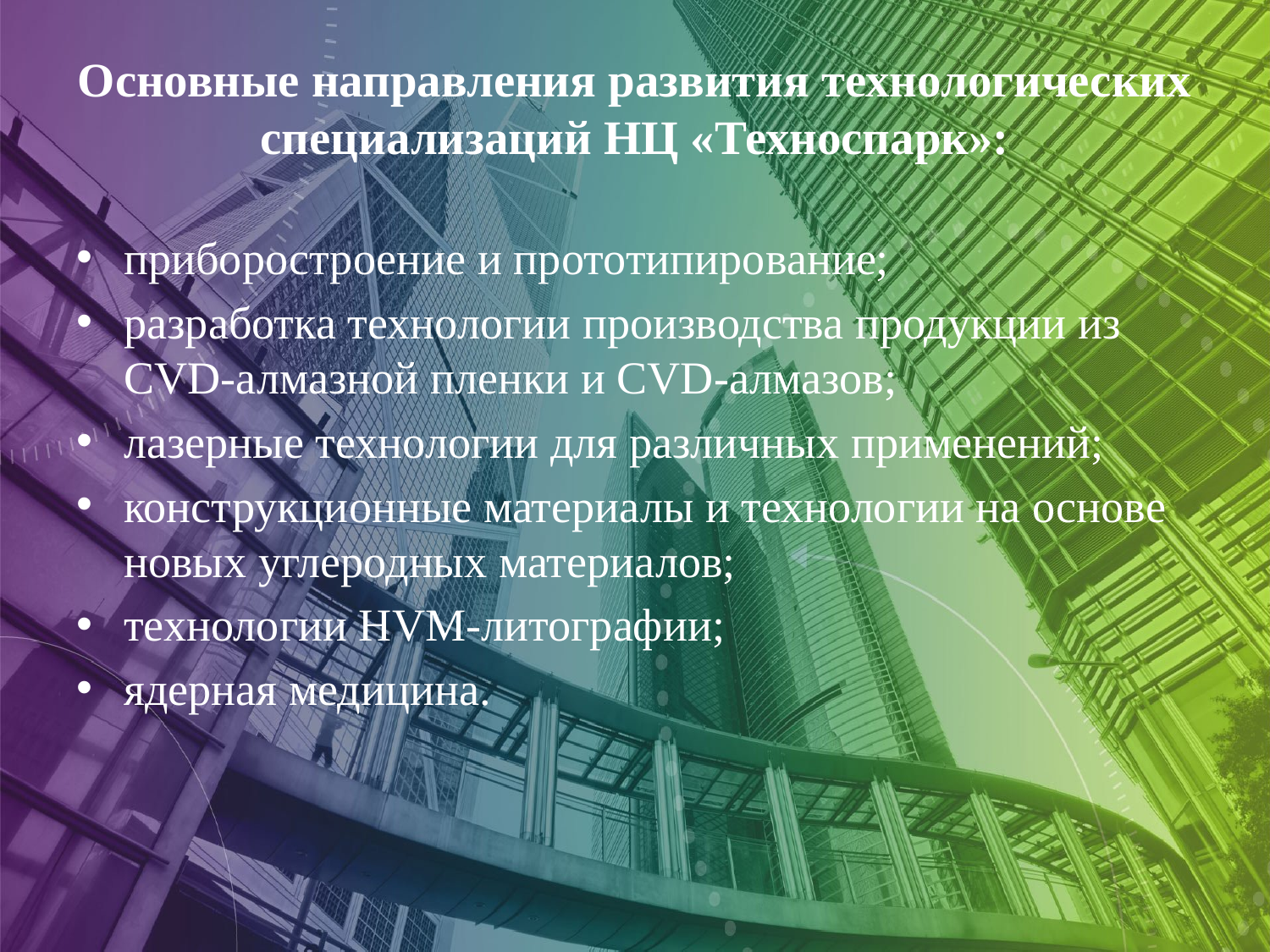

# Основные направления развития технологических специализаций НЦ «Техноспарк»:
приборостроение и прототипирование;
разработка технологии производства продукции из CVD-алмазной пленки и CVD-алмазов;
лазерные технологии для различных применений;
конструкционные материалы и технологии на основе новых углеродных материалов;
технологии HVM-литографии;
ядерная медицина.